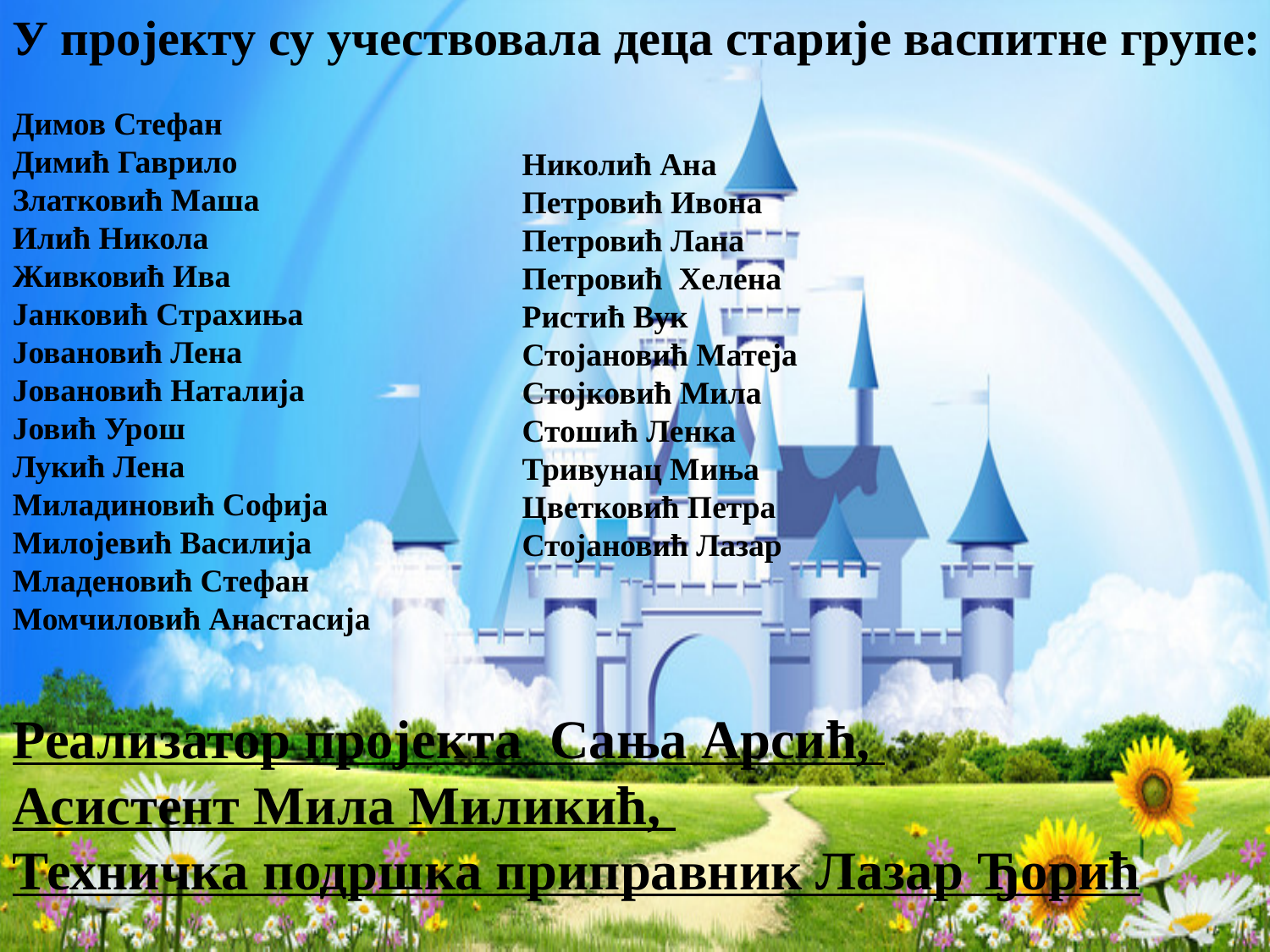

У пројекту су учествовала деца старије васпитне групе:

Димов Стефан
Димић Гаврило
Златковић Маша
Илић Никола
Живковић Ива
Јанковић Страхиња
Јовановић Лена
Јовановић Наталија
Јовић Урош
Лукић Лена
Миладиновић Софија
Милојевић Василија
Младеновић Стефан
Момчиловић Анастасија

Реализатор пројекта  Сања Арсић,
Асистент Мила Миликић,
Техничка подршка приправник Лазар Ђорић

Николић Ана
Петровић Ивона
Петровић Лана
Петровић  Хелена
Ристић Вук
Стојановић Матеја
Стојковић Мила
Стошић Ленка
Тривунац Миња
Цветковић Петра
Стојановић Лазар